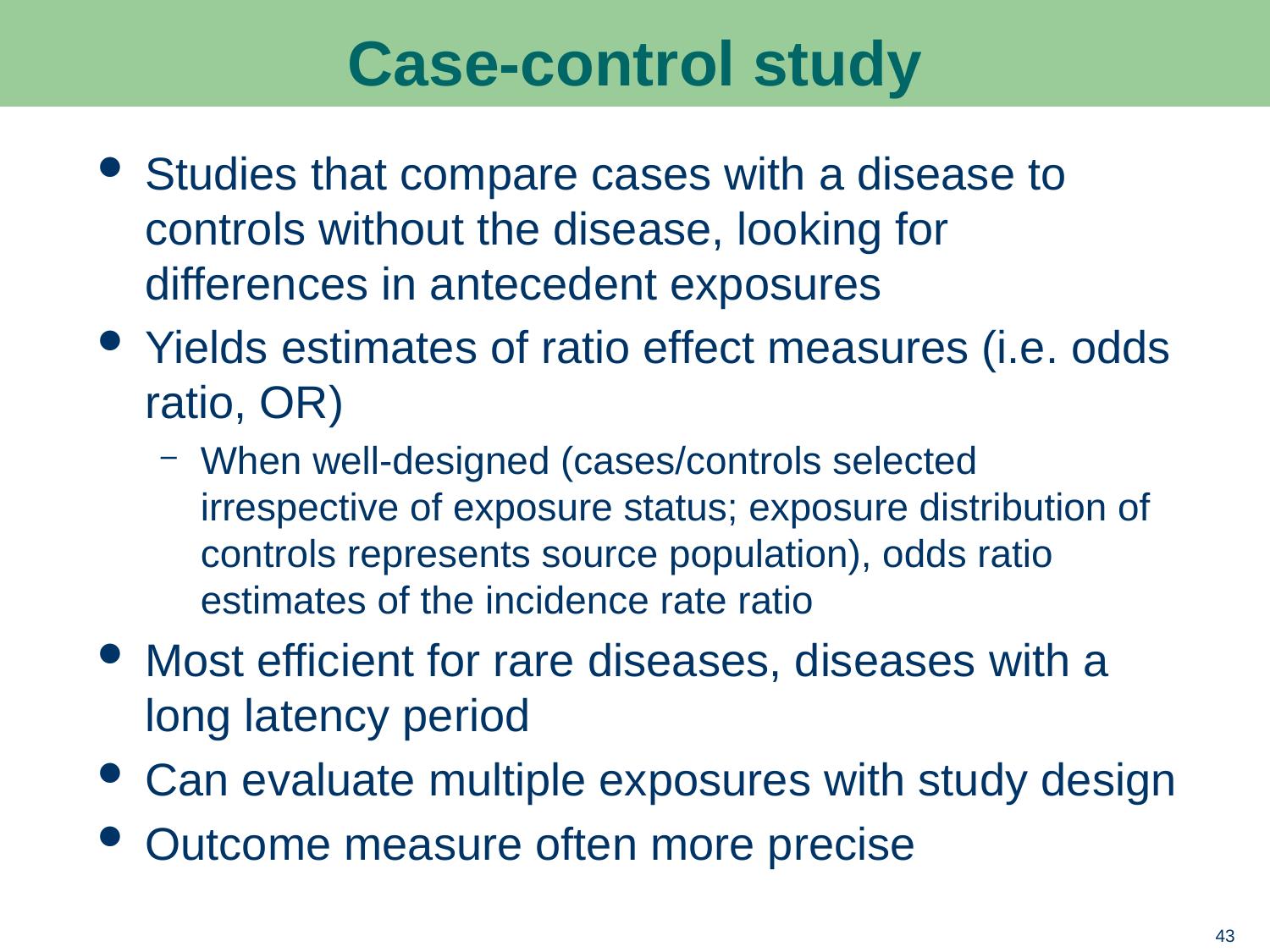

# Case-control study
Studies that compare cases with a disease to controls without the disease, looking for differences in antecedent exposures
Yields estimates of ratio effect measures (i.e. odds ratio, OR)
When well-designed (cases/controls selected irrespective of exposure status; exposure distribution of controls represents source population), odds ratio estimates of the incidence rate ratio
Most efficient for rare diseases, diseases with a long latency period
Can evaluate multiple exposures with study design
Outcome measure often more precise